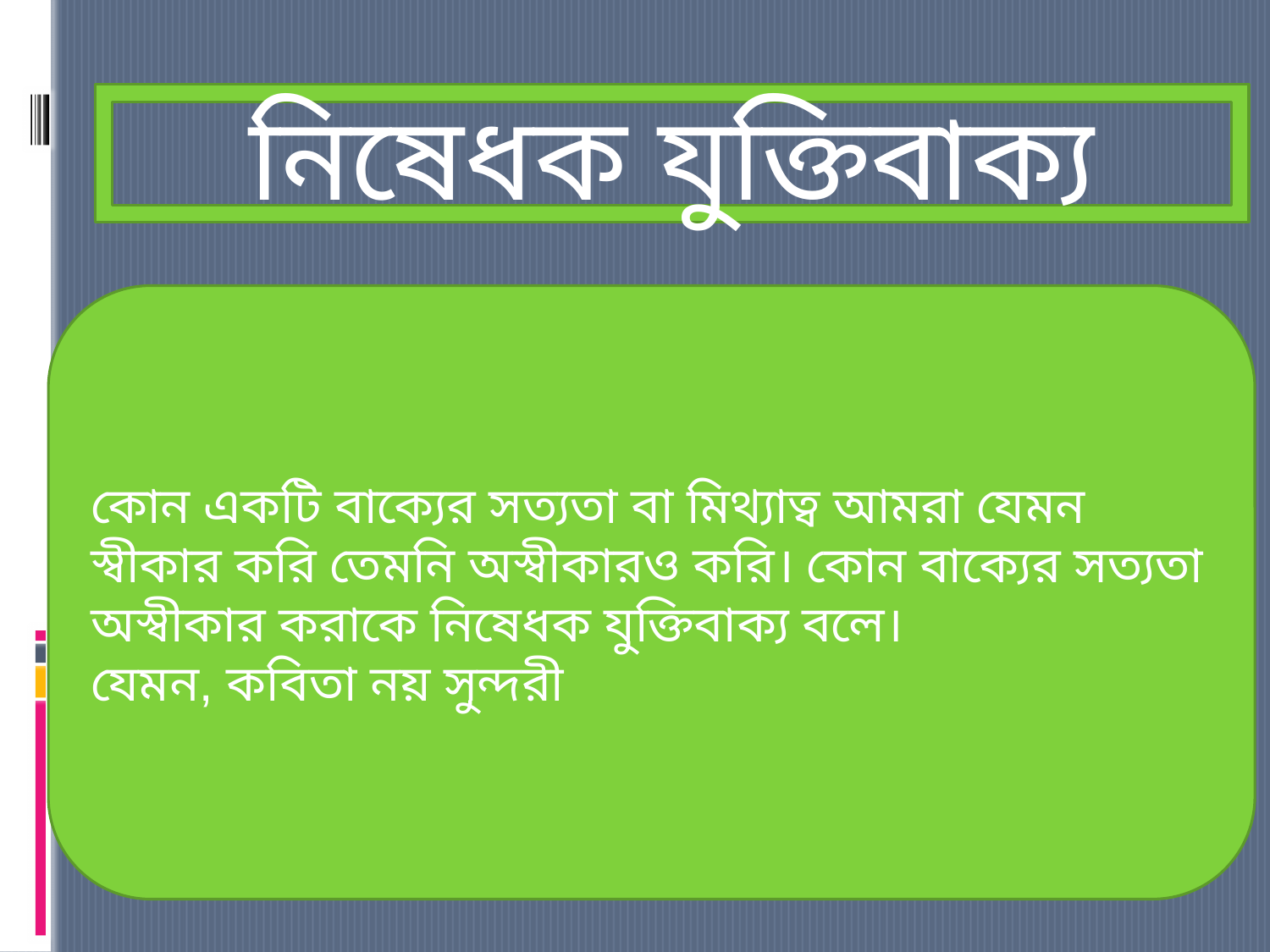

নিষেধক যুক্তিবাক্য
কোন একটি বাক্যের সত্যতা বা মিথ্যাত্ব আমরা যেমন স্বীকার করি তেমনি অস্বীকারও করি। কোন বাক্যের সত্যতা অস্বীকার করাকে নিষেধক যুক্তিবাক্য বলে।
যেমন, কবিতা নয় সুন্দরী